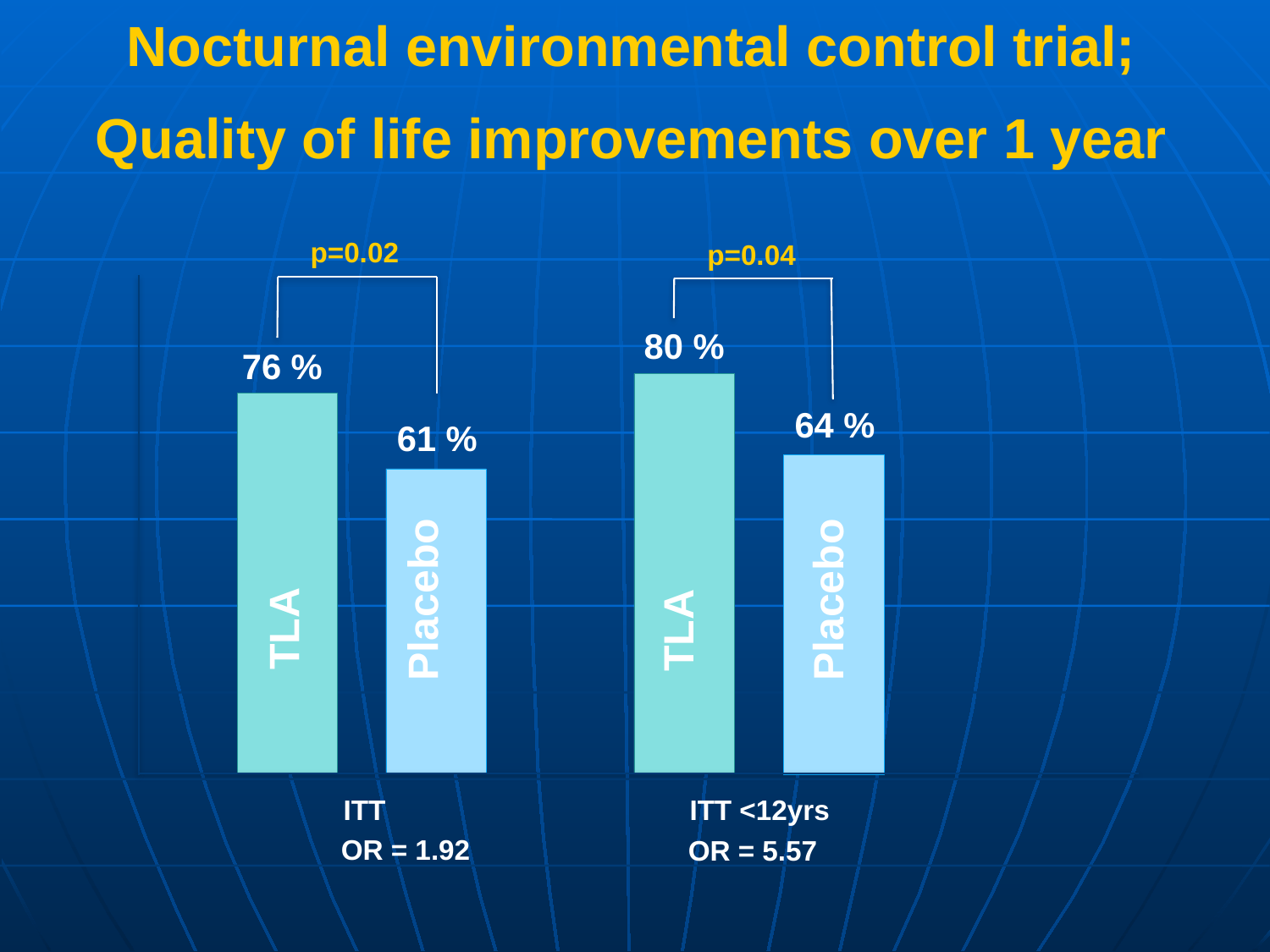

Nocturnal environmental control trial;

Quality of life improvements over 1 year
p=0.02
p=0.04
80 %
 76 %

64 %
61 %

Placebo
Placebo
TLA
TLA
ITT
ITT <12yrs
OR = 1.92
OR = 5.57